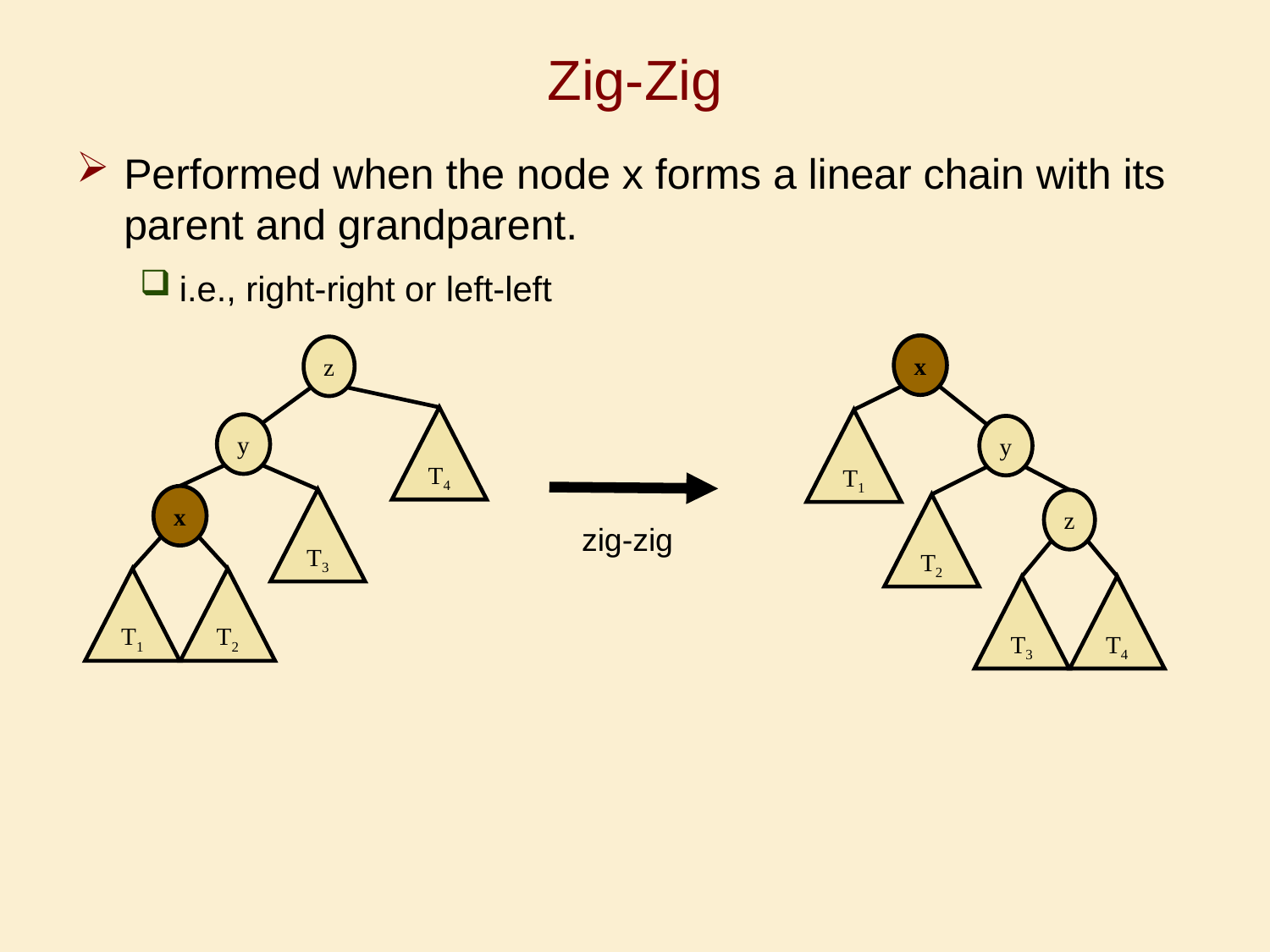

# Zig-Zig
Performed when the node x forms a linear chain with its parent and grandparent.
i.e., right-right or left-left
x
z
T4
T1
y
y
T3
x

T2
z
zig-zig
T1
T2
T3
T4